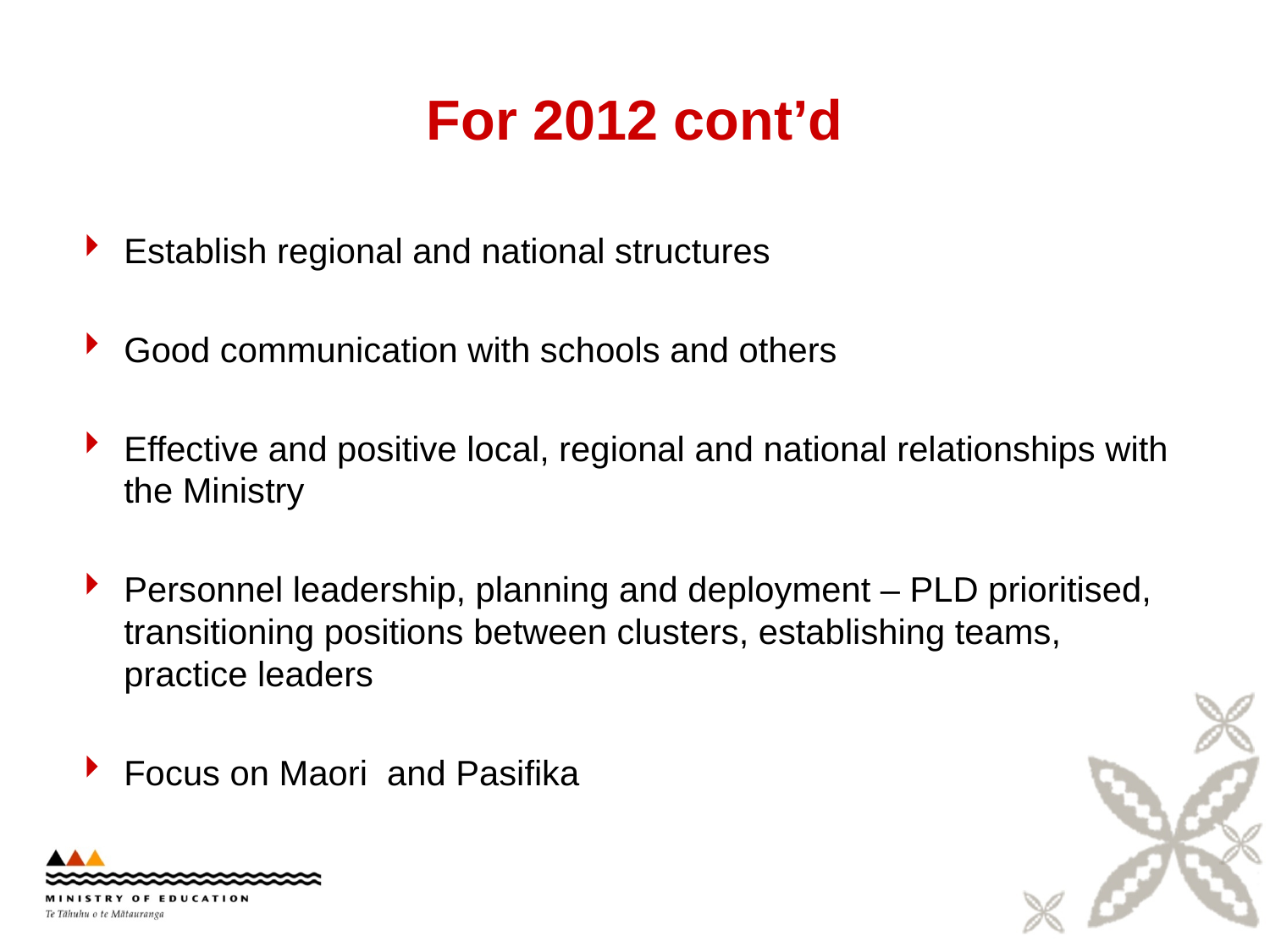

# For 2012 cont’d
Establish regional and national structures

Good communication with schools and others

Effective and positive local, regional and national relationships with the Ministry

Personnel leadership, planning and deployment – PLD prioritised, transitioning positions between clusters, establishing teams, practice leaders

Focus on Maori  and Pasifika